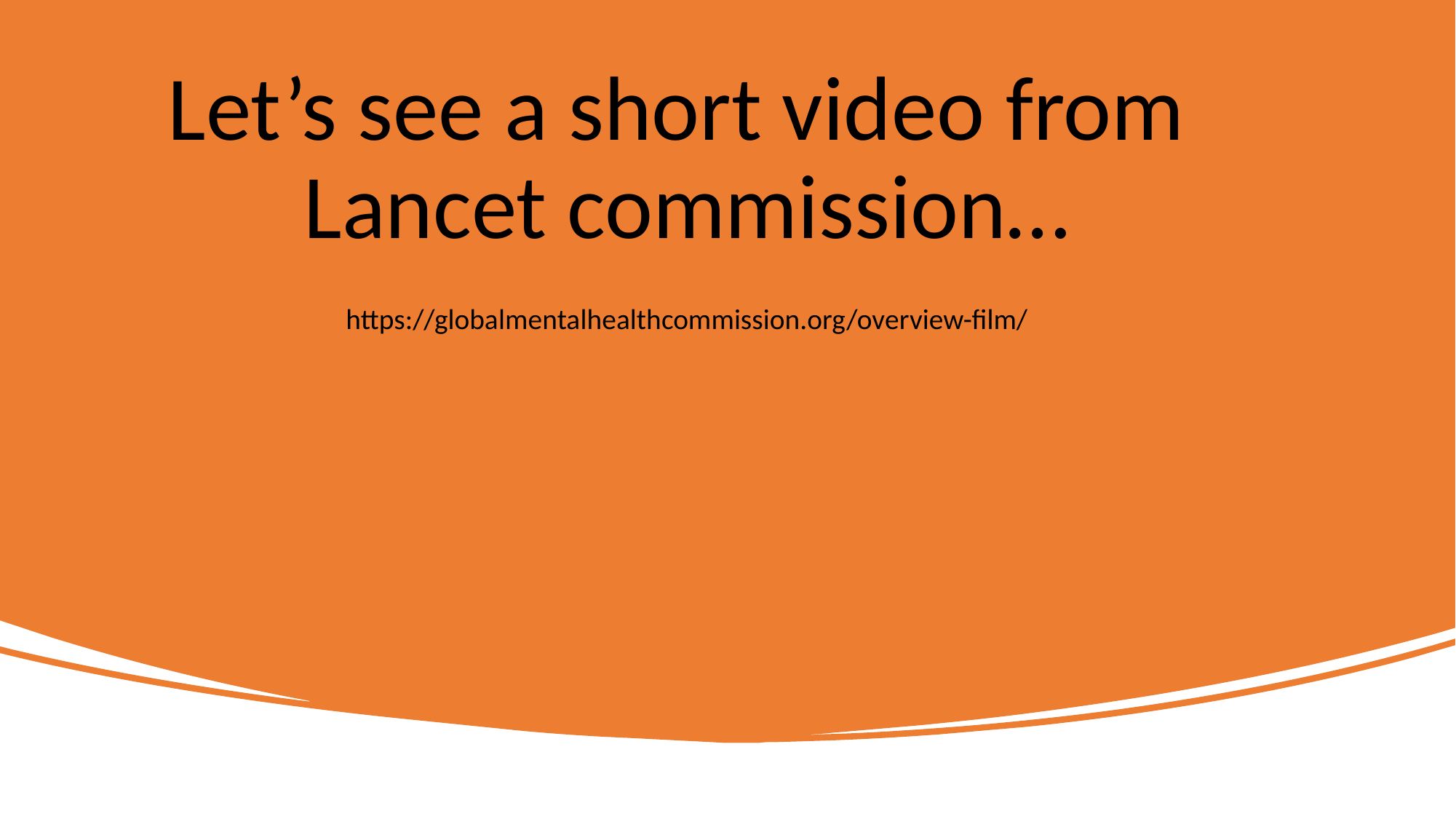

# Let’s see a short video from Lancet commission…
https://globalmentalhealthcommission.org/overview-film/